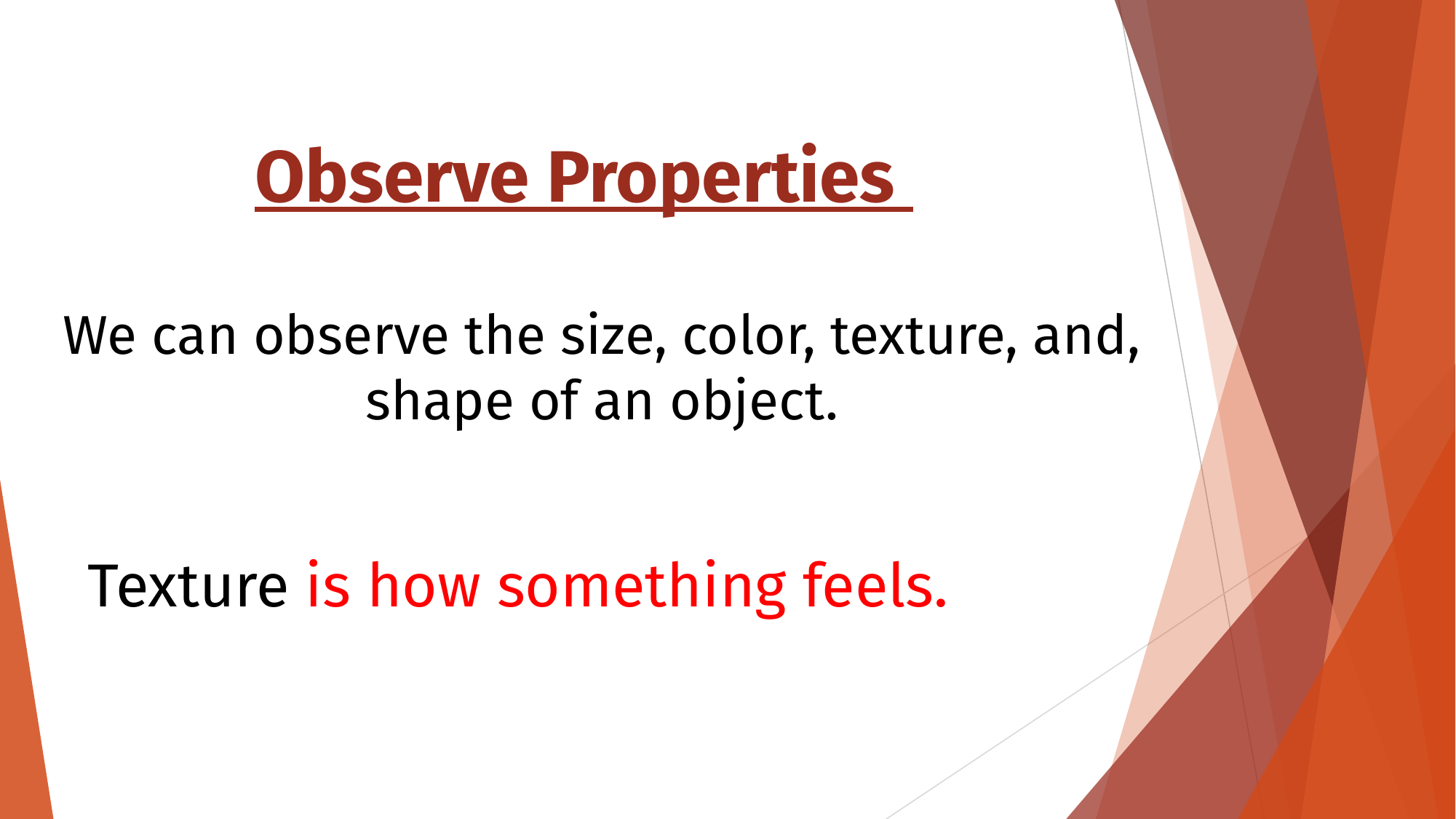

Observe Properties
We can observe the size, color, texture, and, shape of an object.
Texture is how something feels.